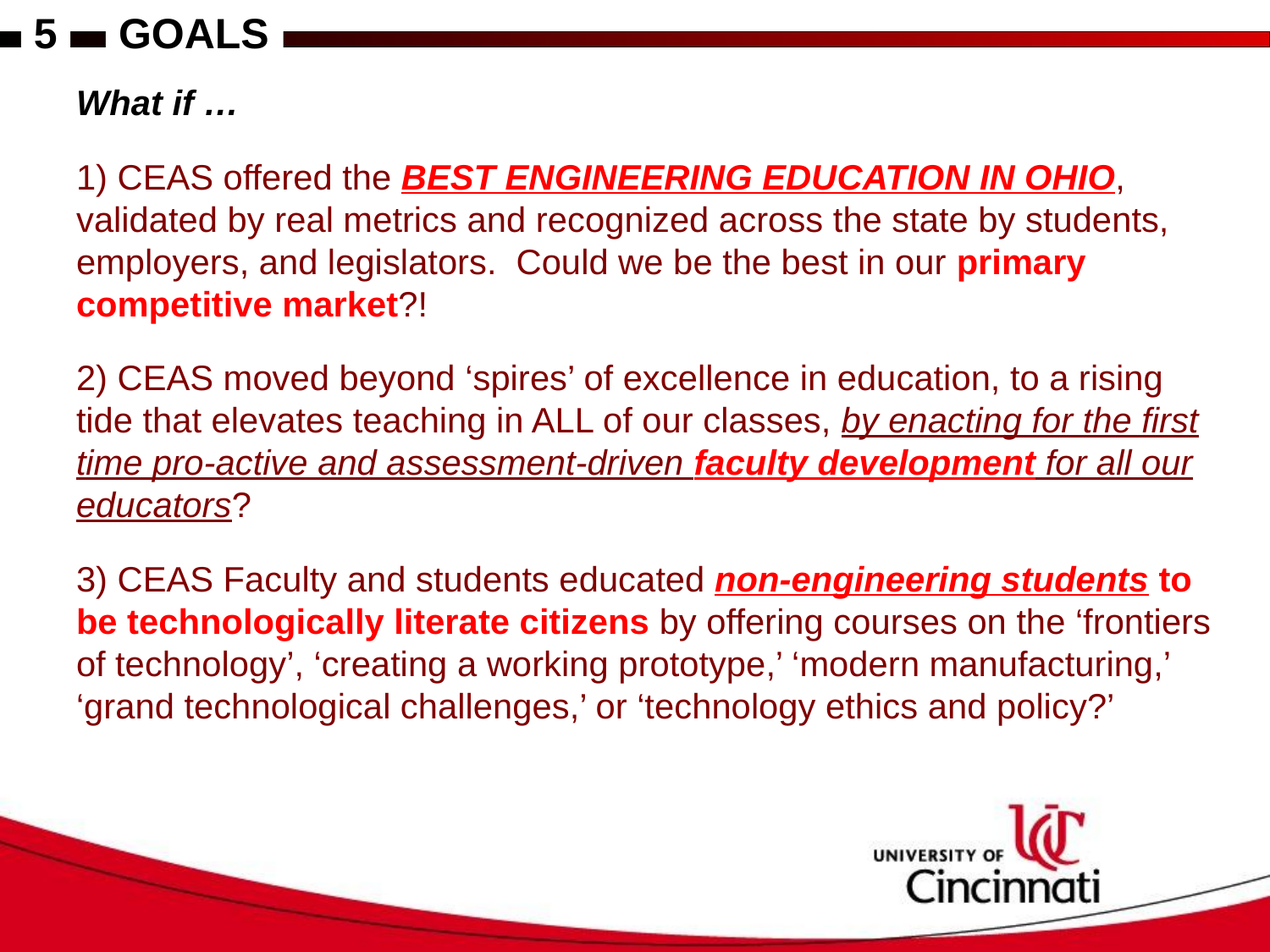

5
GOALS
What if …
1) CEAS offered the BEST ENGINEERING EDUCATION IN OHIO, validated by real metrics and recognized across the state by students, employers, and legislators.  Could we be the best in our primary competitive market?!
2) CEAS moved beyond ‘spires’ of excellence in education, to a rising tide that elevates teaching in ALL of our classes, by enacting for the first time pro-active and assessment-driven faculty development for all our educators?
3) CEAS Faculty and students educated non-engineering students to be technologically literate citizens by offering courses on the ‘frontiers of technology’, ‘creating a working prototype,’ ‘modern manufacturing,’ ‘grand technological challenges,’ or ‘technology ethics and policy?’